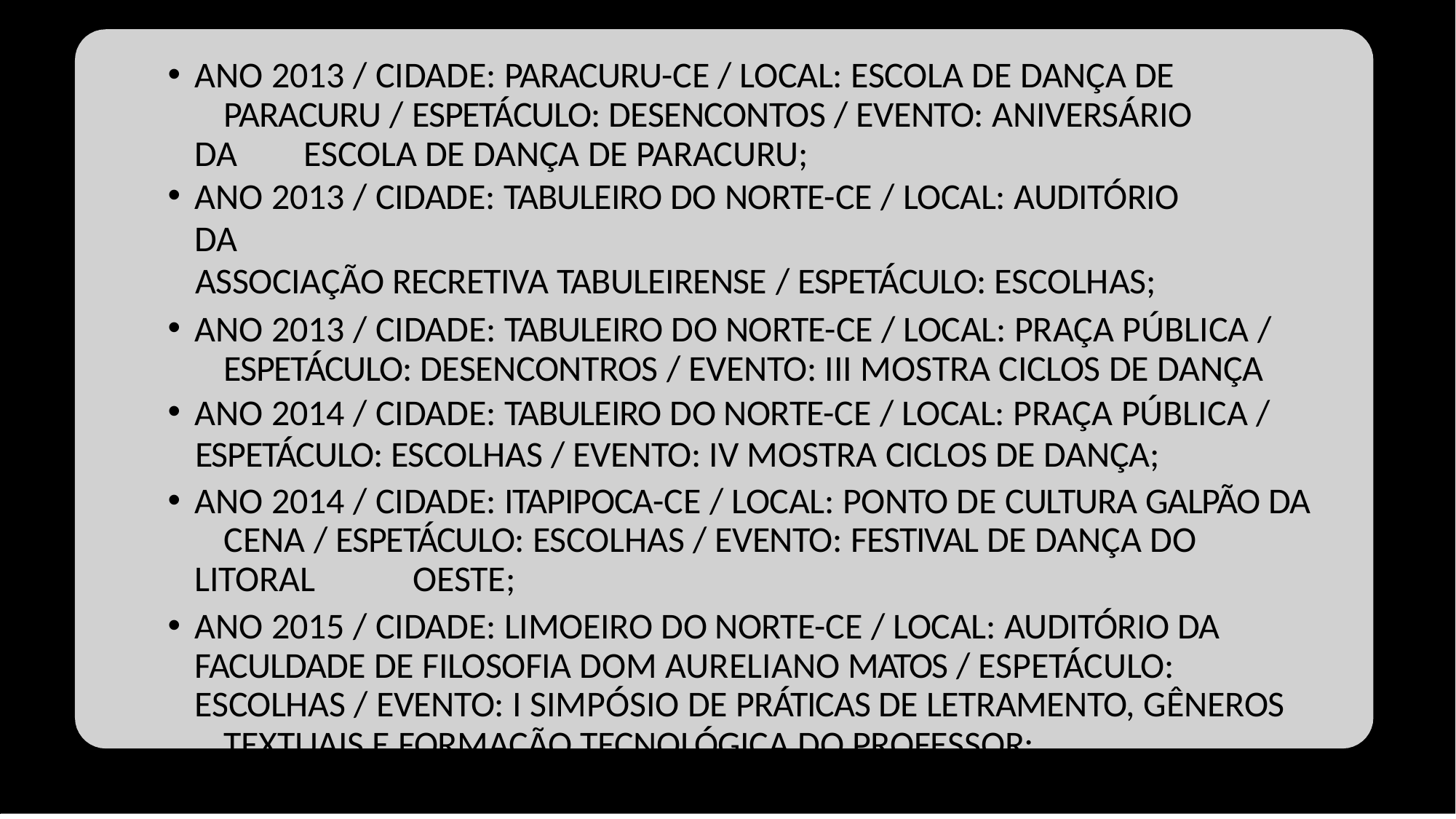

ANO 2013 / CIDADE: PARACURU-CE / LOCAL: ESCOLA DE DANÇA DE 	PARACURU / ESPETÁCULO: DESENCONTOS / EVENTO: ANIVERSÁRIO DA 	ESCOLA DE DANÇA DE PARACURU;
ANO 2013 / CIDADE: TABULEIRO DO NORTE-CE / LOCAL: AUDITÓRIO DA
ASSOCIAÇÃO RECRETIVA TABULEIRENSE / ESPETÁCULO: ESCOLHAS;
ANO 2013 / CIDADE: TABULEIRO DO NORTE-CE / LOCAL: PRAÇA PÚBLICA / 	ESPETÁCULO: DESENCONTROS / EVENTO: III MOSTRA CICLOS DE DANÇA
ANO 2014 / CIDADE: TABULEIRO DO NORTE-CE / LOCAL: PRAÇA PÚBLICA /
ESPETÁCULO: ESCOLHAS / EVENTO: IV MOSTRA CICLOS DE DANÇA;
ANO 2014 / CIDADE: ITAPIPOCA-CE / LOCAL: PONTO DE CULTURA GALPÃO DA 	CENA / ESPETÁCULO: ESCOLHAS / EVENTO: FESTIVAL DE DANÇA DO LITORAL 	OESTE;
ANO 2015 / CIDADE: LIMOEIRO DO NORTE-CE / LOCAL: AUDITÓRIO DA 	FACULDADE DE FILOSOFIA DOM AURELIANO MATOS / ESPETÁCULO: 	ESCOLHAS / EVENTO: I SIMPÓSIO DE PRÁTICAS DE LETRAMENTO, GÊNEROS 	TEXTUAIS E FORMAÇÃO TECNOLÓGICA DO PROFESSOR;